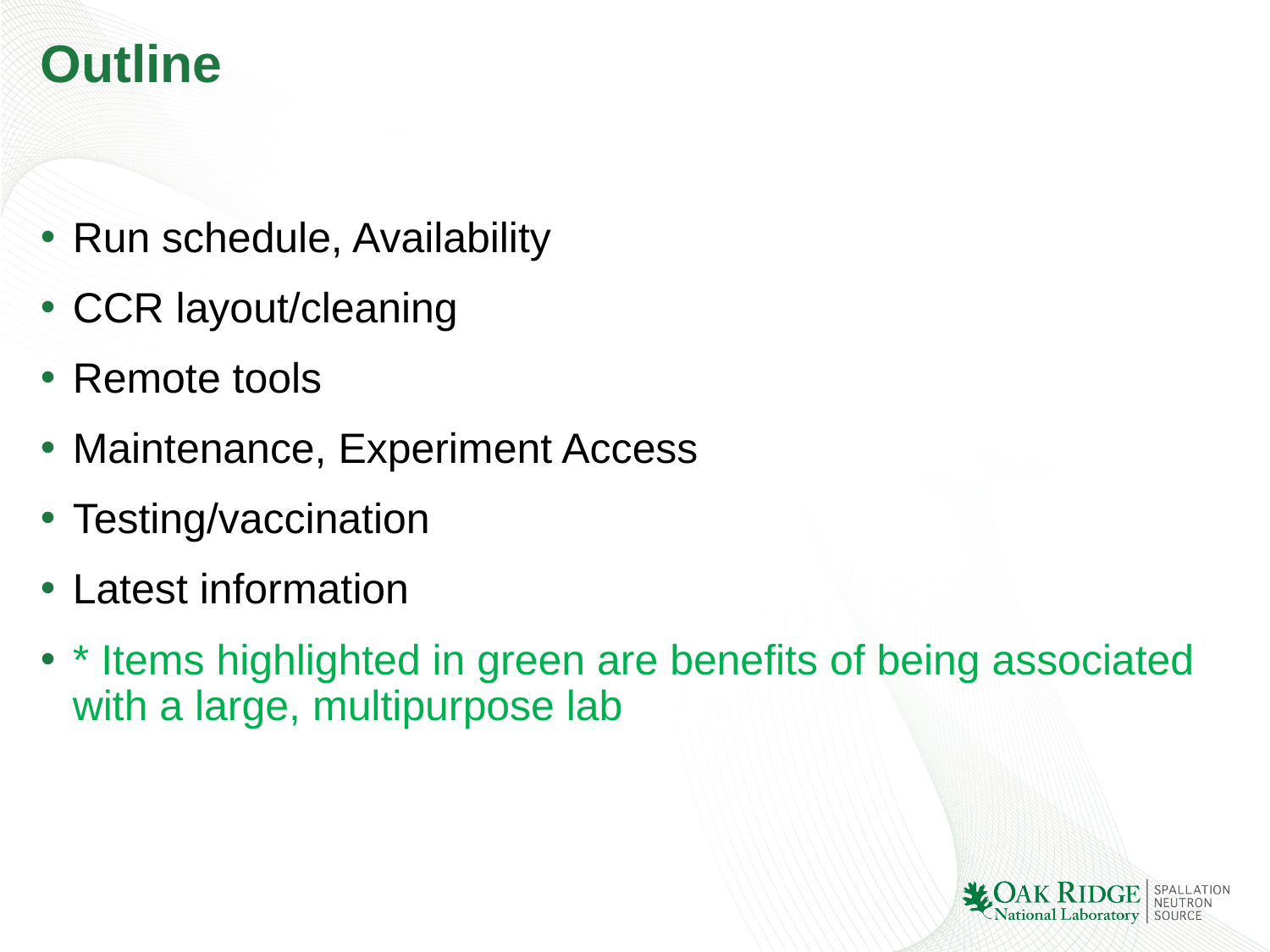

# Outline
Run schedule, Availability
CCR layout/cleaning
Remote tools
Maintenance, Experiment Access
Testing/vaccination
Latest information
* Items highlighted in green are benefits of being associated with a large, multipurpose lab